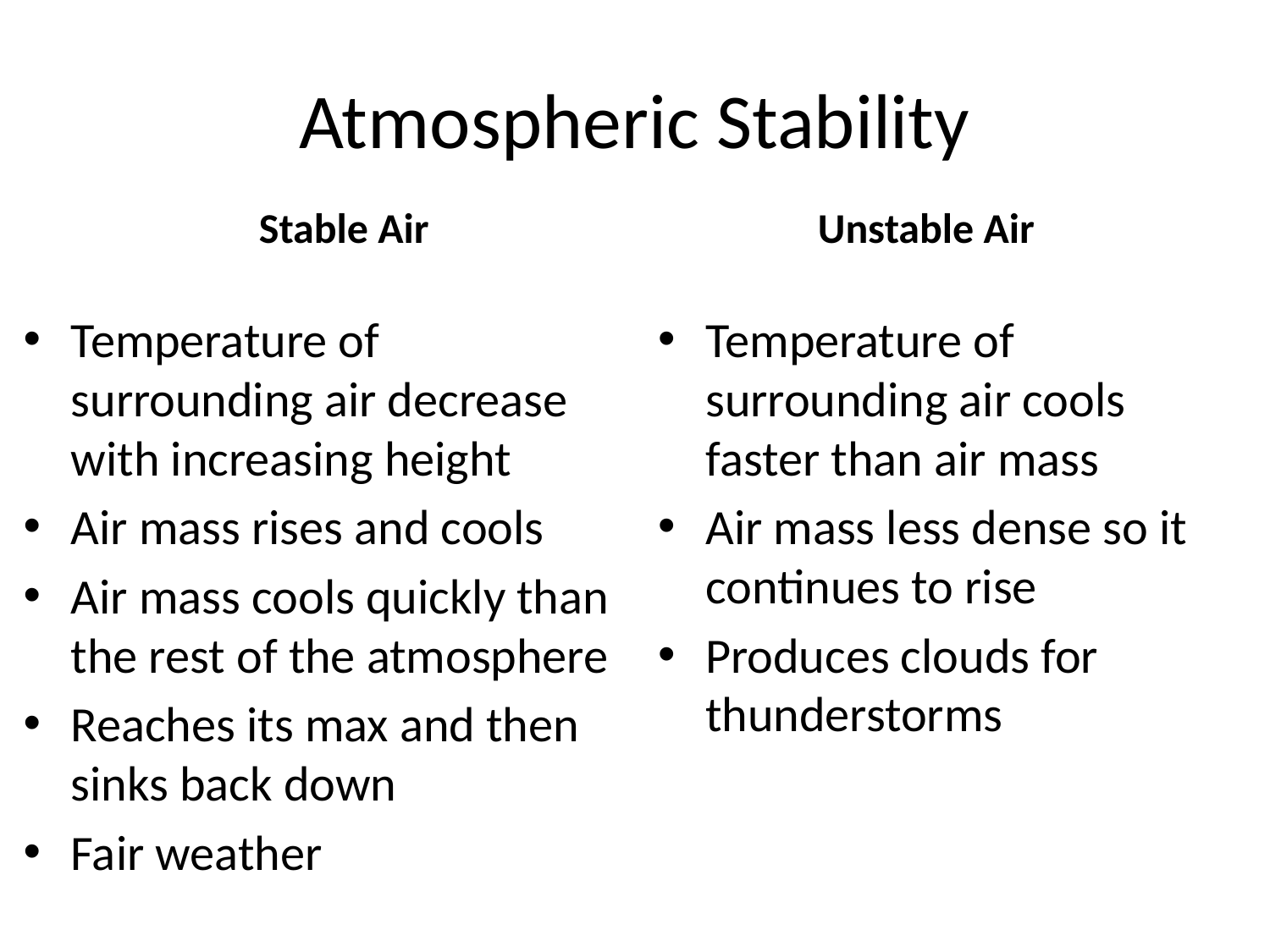

# Atmospheric Stability
Stable Air
Unstable Air
Temperature of surrounding air decrease with increasing height
Air mass rises and cools
Air mass cools quickly than the rest of the atmosphere
Reaches its max and then sinks back down
Fair weather
Temperature of surrounding air cools faster than air mass
Air mass less dense so it continues to rise
Produces clouds for thunderstorms